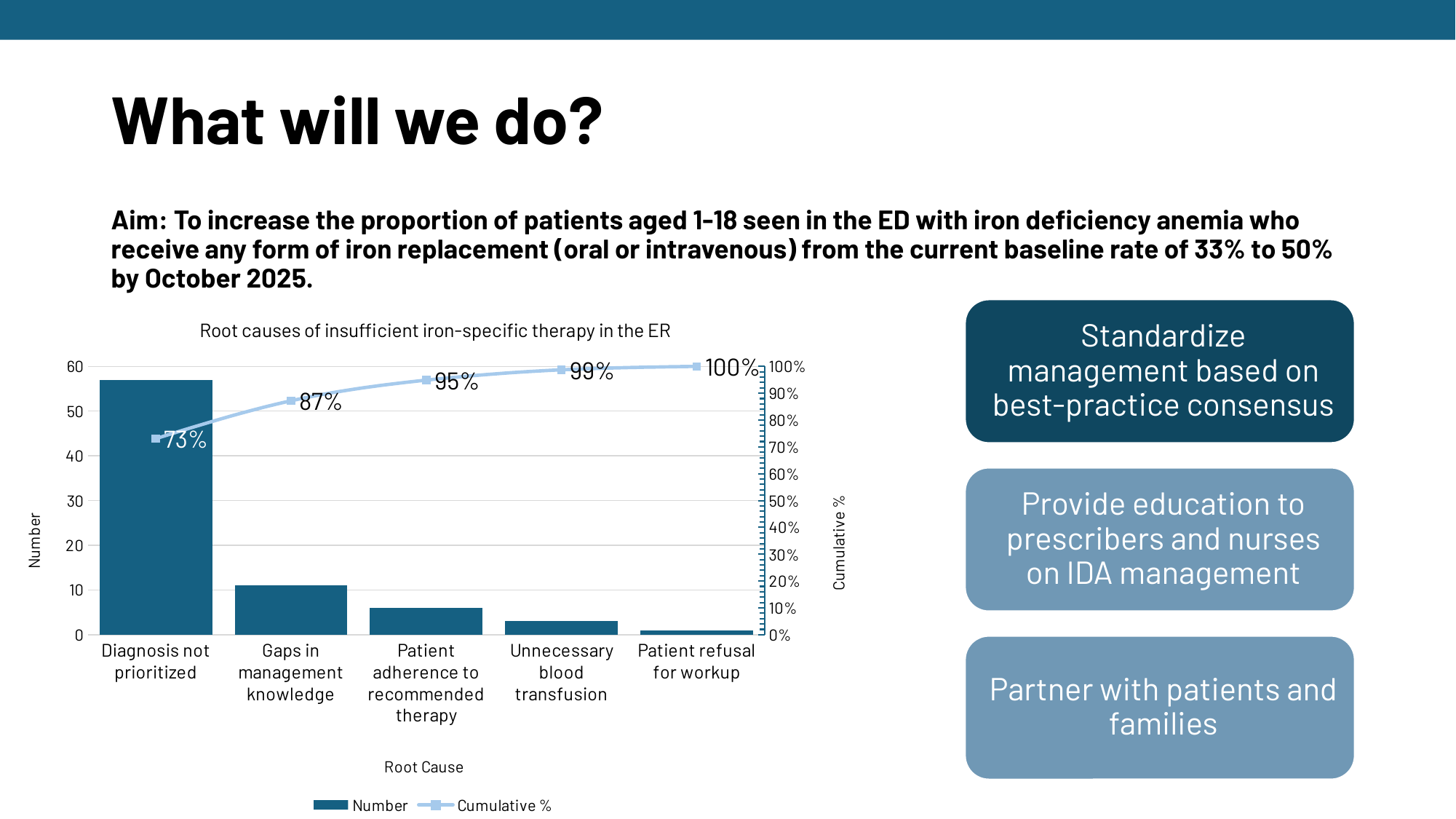

# What will we do?
Aim: To increase the proportion of patients aged 1-18 seen in the ED with iron deficiency anemia who receive any form of iron replacement (oral or intravenous) from the current baseline rate of 33% to 50% by October 2025.

### Chart:

| Category | Number | Cumulative %  |
|---|---|---|
| Diagnosis not prioritized | 57.0 | 0.7307692307692307 |
| Gaps in management knowledge | 11.0 | 0.8717948717948718 |
| Patient adherence to recommended therapy | 6.0 | 0.9487179487179487 |
| Unnecessary blood transfusion | 3.0 | 0.9871794871794872 |
| Patient refusal for workup | 1.0 | 1.0 |
Standardize management based on best-practice consensus
Provide education to prescribers and nurses on IDA management
Partner with patients and families